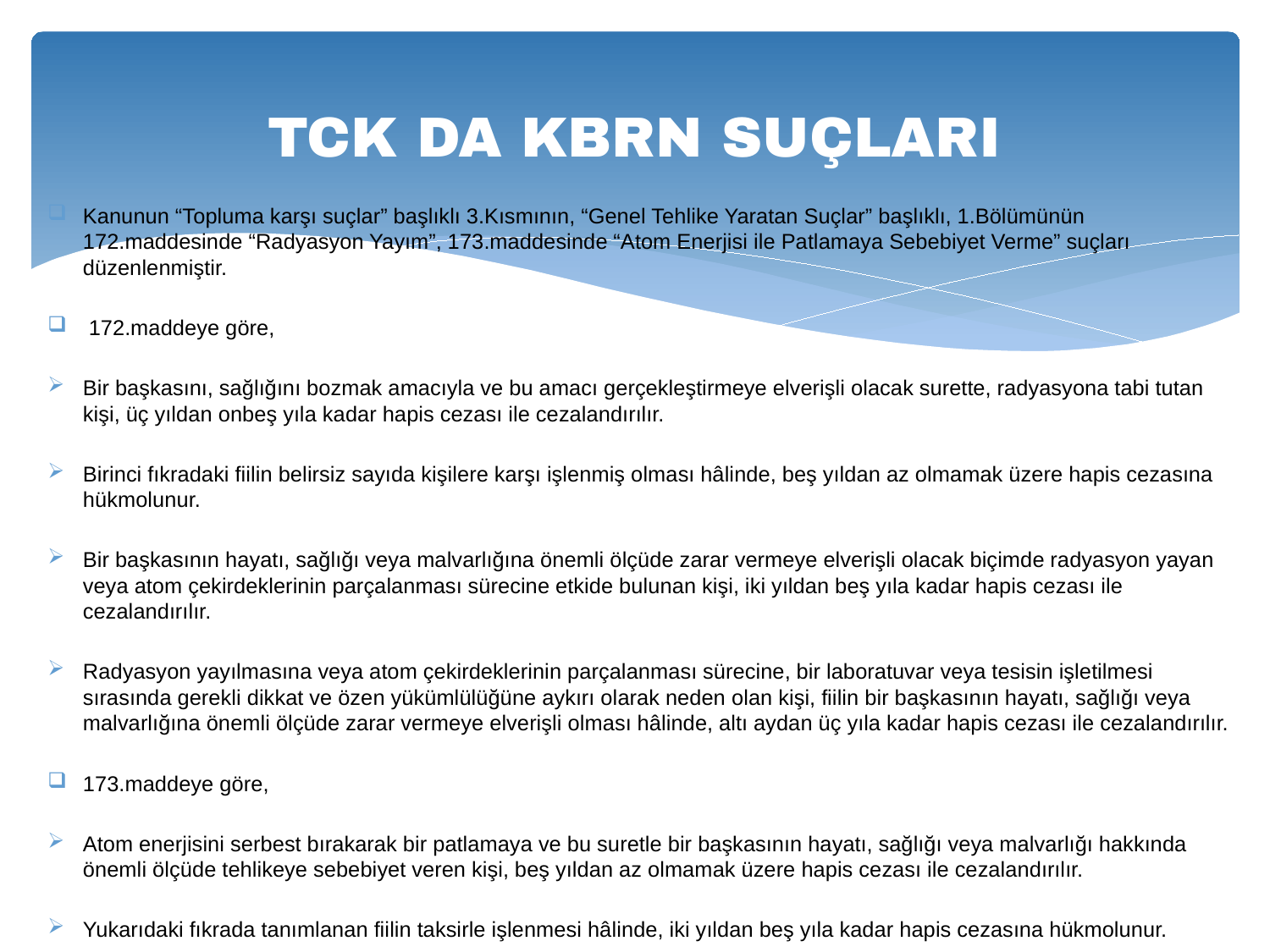

# TCK DA KBRN SUÇLARI
Kanunun “Topluma karşı suçlar” başlıklı 3.Kısmının, “Genel Tehlike Yaratan Suçlar” başlıklı, 1.Bölümünün 172.maddesinde “Radyasyon Yayım”, 173.maddesinde “Atom Enerjisi ile Patlamaya Sebebiyet Verme” suçları düzenlenmiştir.

 172.maddeye göre,

Bir başkasını, sağlığını bozmak amacıyla ve bu amacı gerçekleştirmeye elverişli olacak surette, radyasyona tabi tutan kişi, üç yıldan onbeş yıla kadar hapis cezası ile cezalandırılır.

Birinci fıkradaki fiilin belirsiz sayıda kişilere karşı işlenmiş olması hâlinde, beş yıldan az olmamak üzere hapis cezasına hükmolunur.

Bir başkasının hayatı, sağlığı veya malvarlığına önemli ölçüde zarar vermeye elverişli olacak biçimde radyasyon yayan veya atom çekirdeklerinin parçalanması sürecine etkide bulunan kişi, iki yıldan beş yıla kadar hapis cezası ile cezalandırılır.

Radyasyon yayılmasına veya atom çekirdeklerinin parçalanması sürecine, bir laboratuvar veya tesisin işletilmesi sırasında gerekli dikkat ve özen yükümlülüğüne aykırı olarak neden olan kişi, fiilin bir başkasının hayatı, sağlığı veya malvarlığına önemli ölçüde zarar vermeye elverişli olması hâlinde, altı aydan üç yıla kadar hapis cezası ile cezalandırılır.

173.maddeye göre,

Atom enerjisini serbest bırakarak bir patlamaya ve bu suretle bir başkasının hayatı, sağlığı veya malvarlığı hakkında önemli ölçüde tehlikeye sebebiyet veren kişi, beş yıldan az olmamak üzere hapis cezası ile cezalandırılır.

Yukarıdaki fıkrada tanımlanan fiilin taksirle işlenmesi hâlinde, iki yıldan beş yıla kadar hapis cezasına hükmolunur.